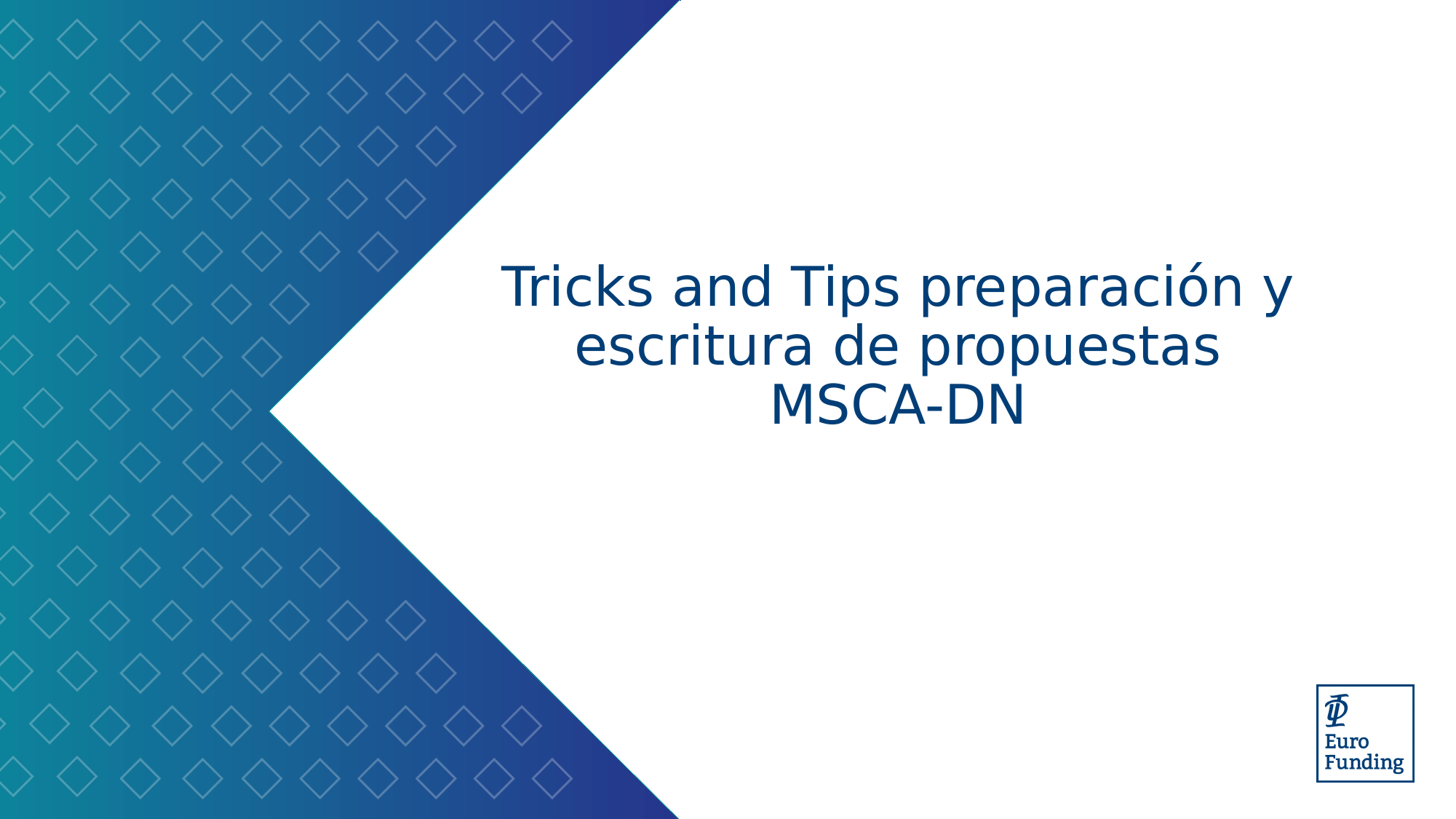

# Tricks and Tips preparación y escritura de propuestas MSCA-DN